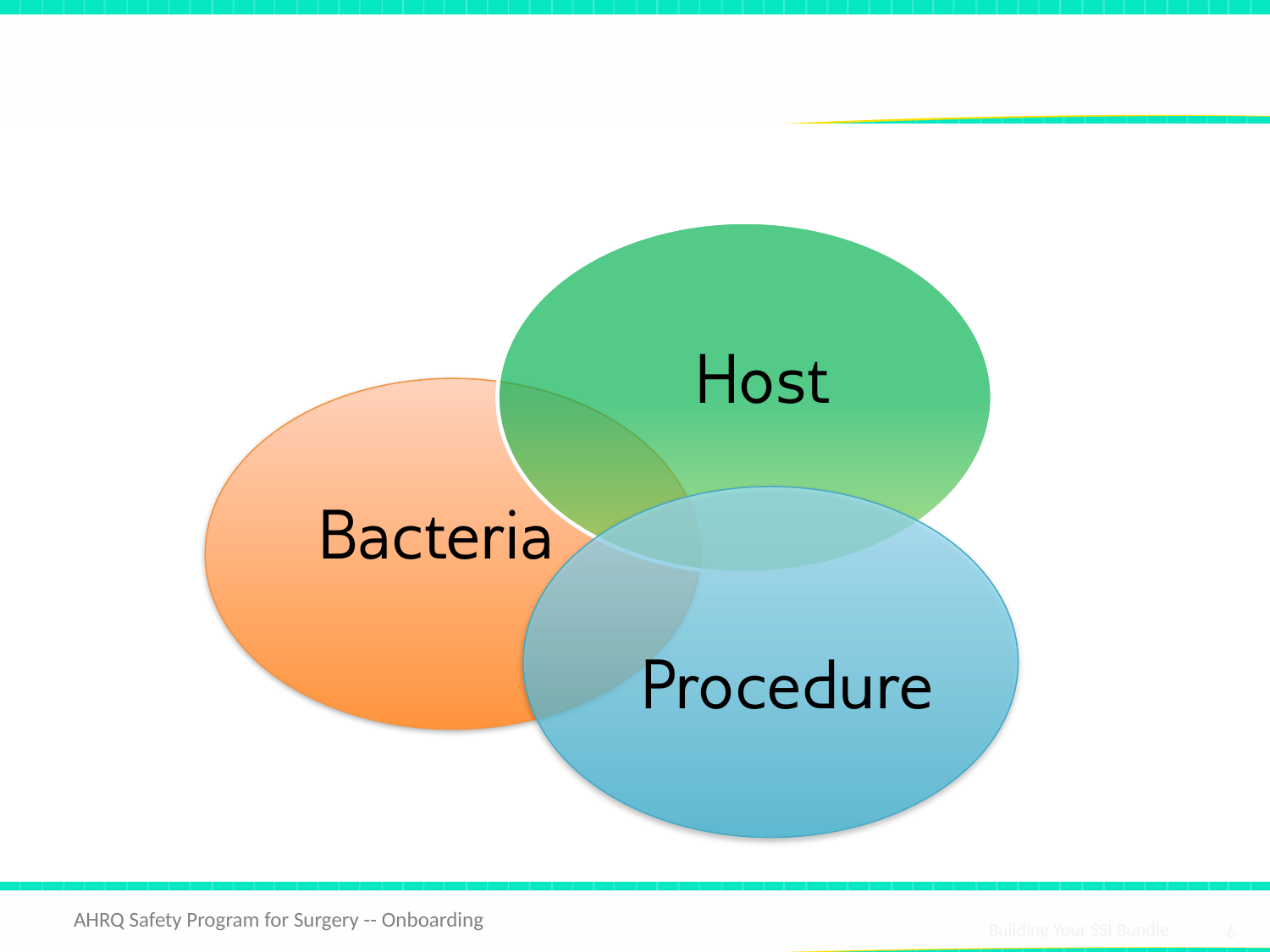

# Pathogenesis of SSI

Host

Bacteria

Procedure